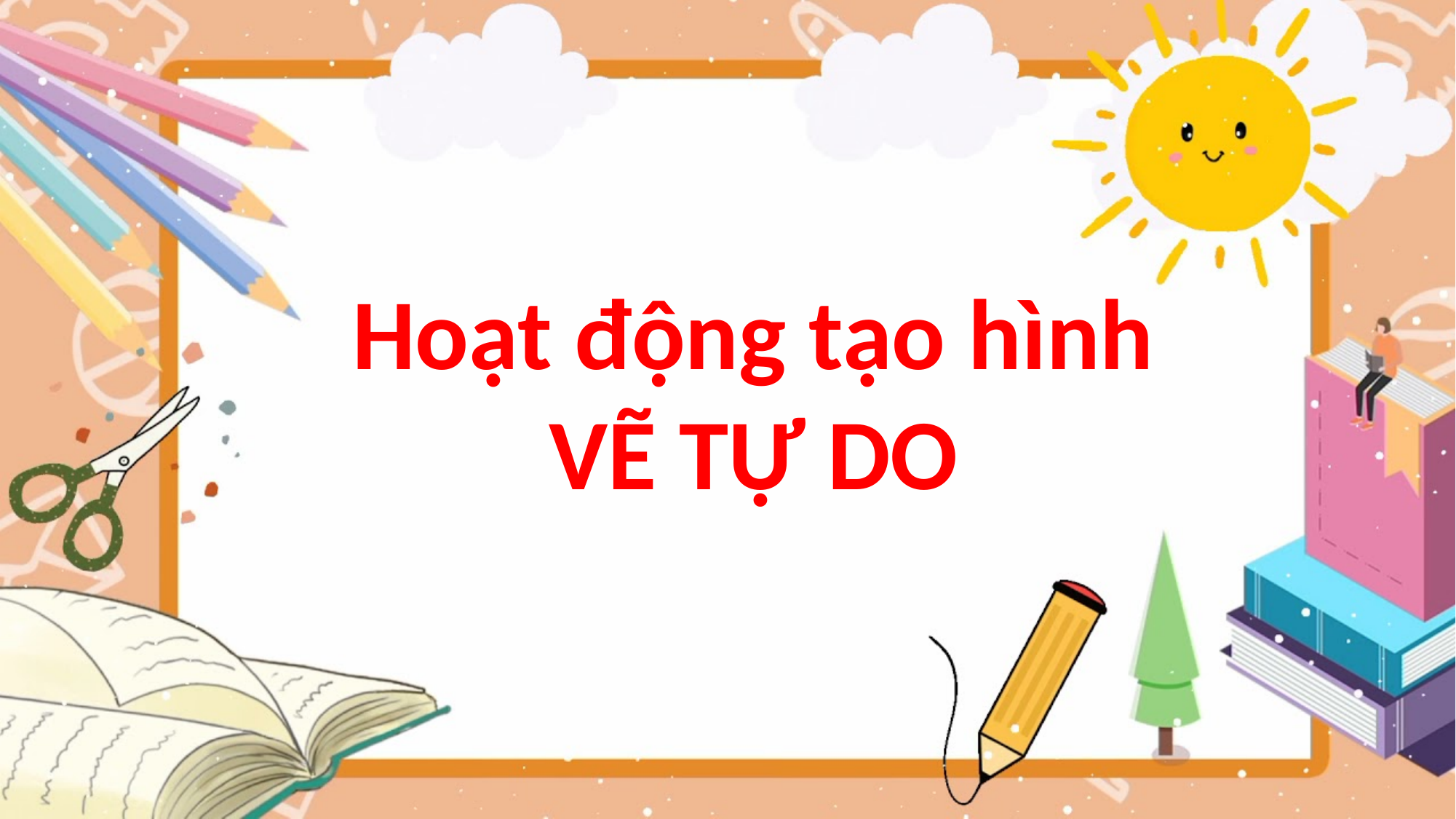

Hoạt động tạo hình
VẼ TỰ DO